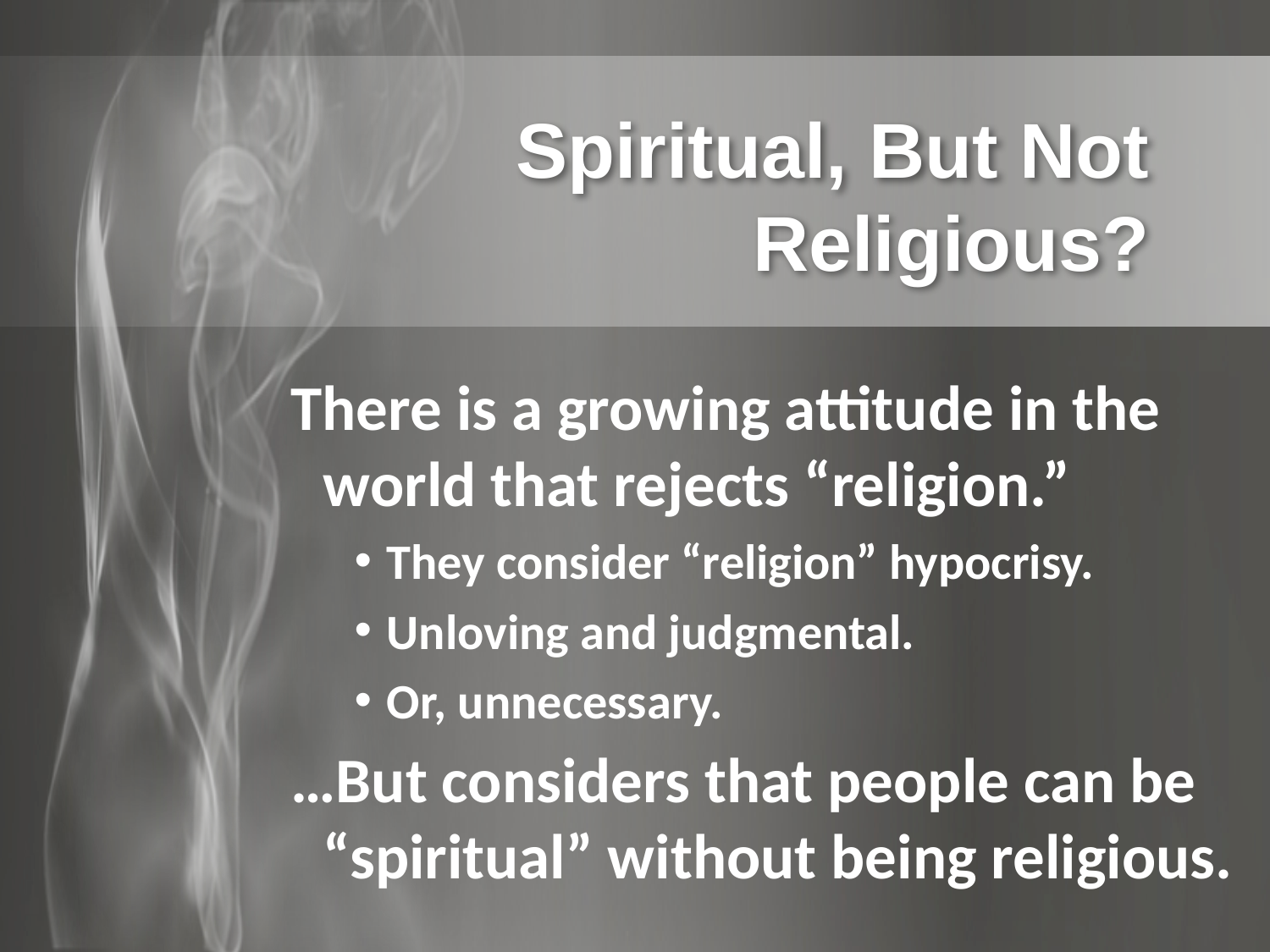

# Spiritual, But Not Religious?
There is a growing attitude in the world that rejects “religion.”
They consider “religion” hypocrisy.
Unloving and judgmental.
Or, unnecessary.
…But considers that people can be “spiritual” without being religious.